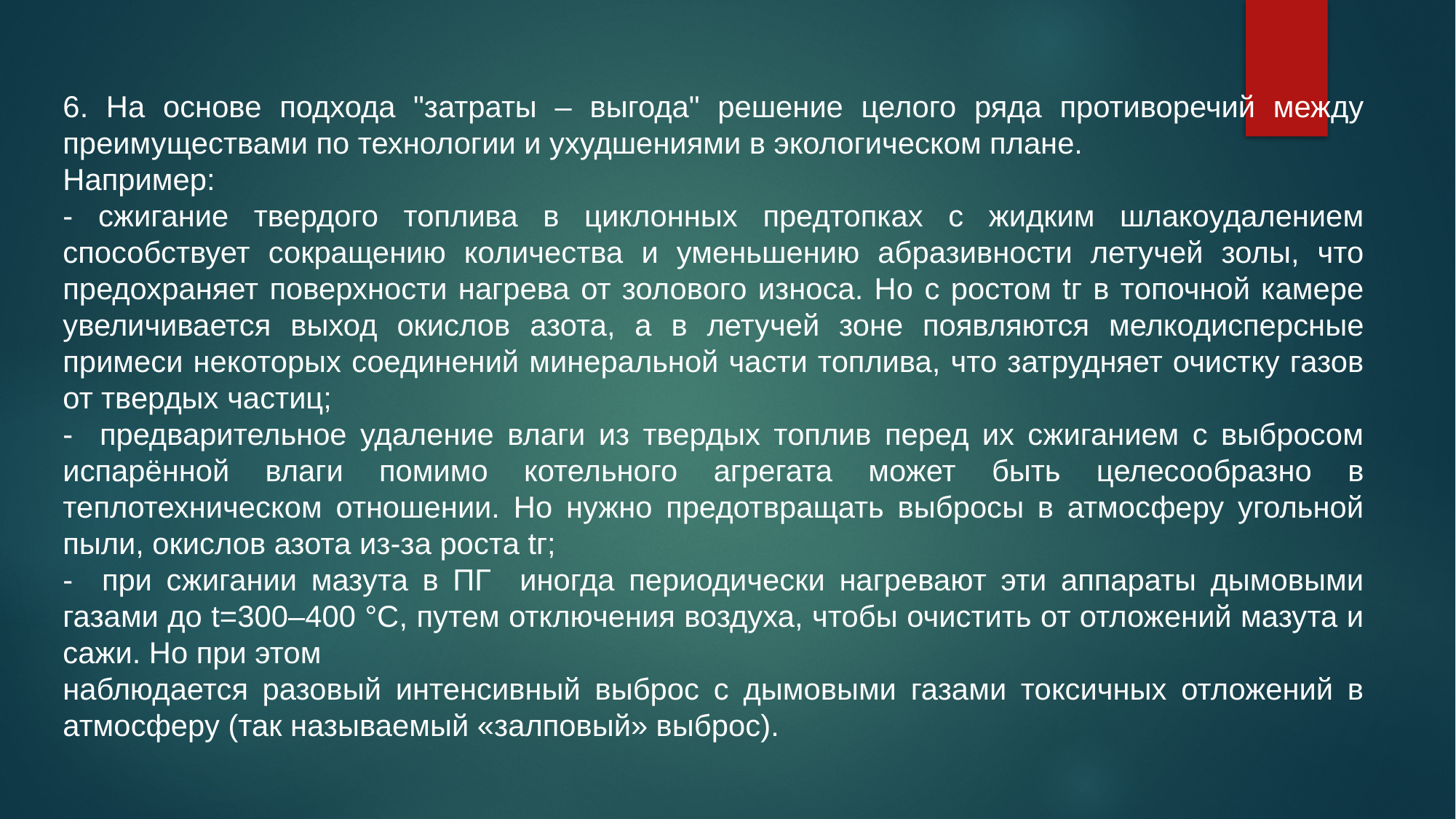

6. На основе подхода "затраты – выгода" решение целого ряда противоречий между преимуществами по технологии и ухудшениями в экологическом плане.
Например:
- сжигание твердого топлива в циклонных предтопках с жидким шлакоудалением способствует сокращению количества и уменьшению абразивности летучей золы, что предохраняет поверхности нагрева от золового износа. Но с ростом tг в топочной камере увеличивается выход окислов азота, а в летучей зоне появляются мелкодисперсные примеси некоторых соединений минеральной части топлива, что затрудняет очистку газов от твердых частиц;
-  предварительное удаление влаги из твердых топлив перед их сжиганием с выбросом испарённой влаги помимо котельного агрегата может быть целесообразно в теплотехническом отношении. Но нужно предотвращать выбросы в атмосферу угольной пыли, окислов азота из-за роста tг;
-  при сжигании мазута в ПГ  иногда периодически нагревают эти аппараты дымовыми газами до t=300–400 °С, путем отключения воздуха, чтобы очистить от отложений мазута и сажи. Но при этом
наблюдается разовый интенсивный выброс с дымовыми газами токсичных отложений в атмосферу (так называемый «залповый» выброс).